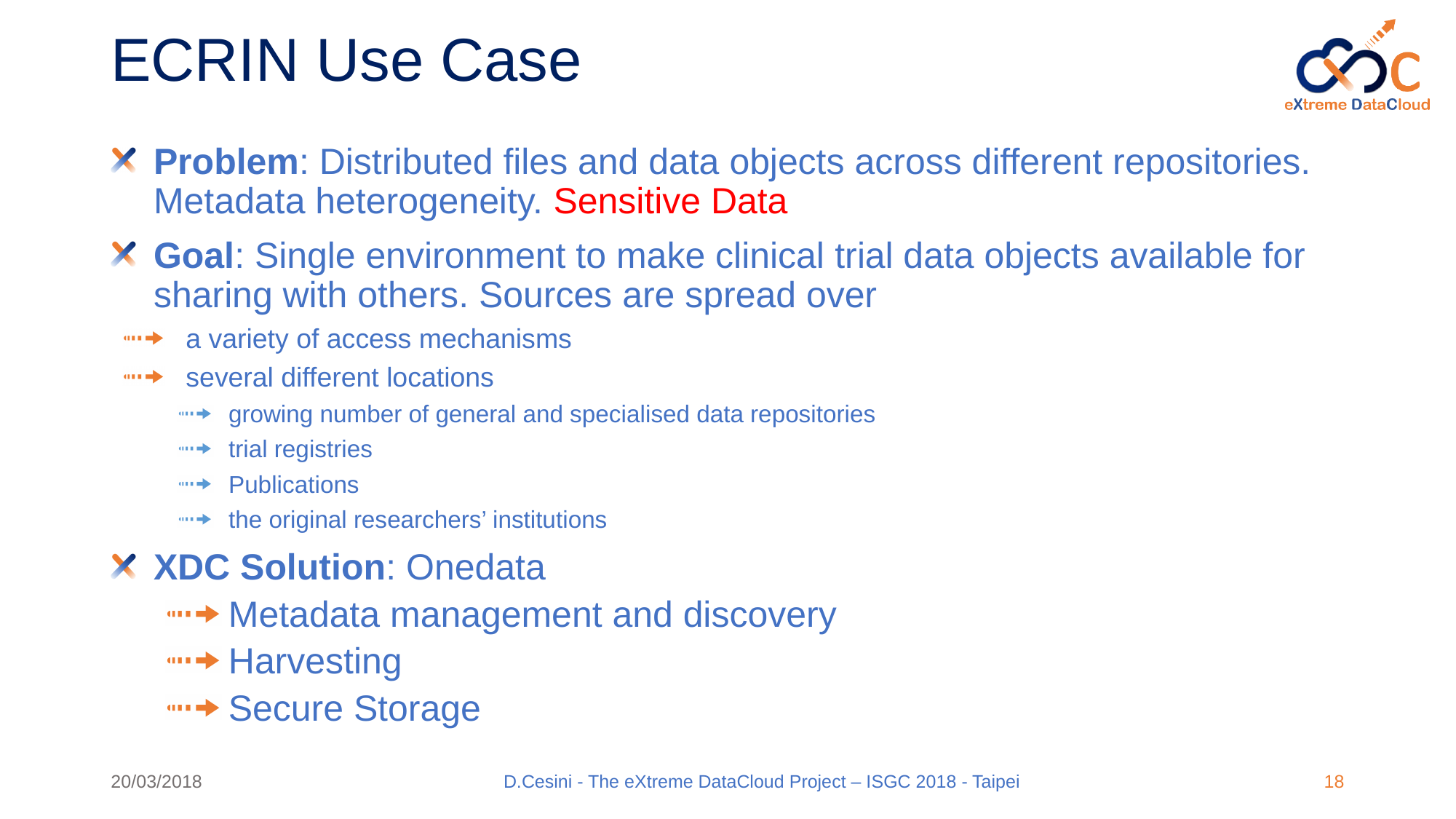

# ECRIN Use Case
Problem: Distributed files and data objects across different repositories. Metadata heterogeneity. Sensitive Data
Goal: Single environment to make clinical trial data objects available for sharing with others. Sources are spread over
a variety of access mechanisms
several different locations
growing number of general and specialised data repositories
trial registries
Publications
the original researchers’ institutions
XDC Solution: Onedata
Metadata management and discovery
Harvesting
Secure Storage
20/03/2018
D.Cesini - The eXtreme DataCloud Project – ISGC 2018 - Taipei
18